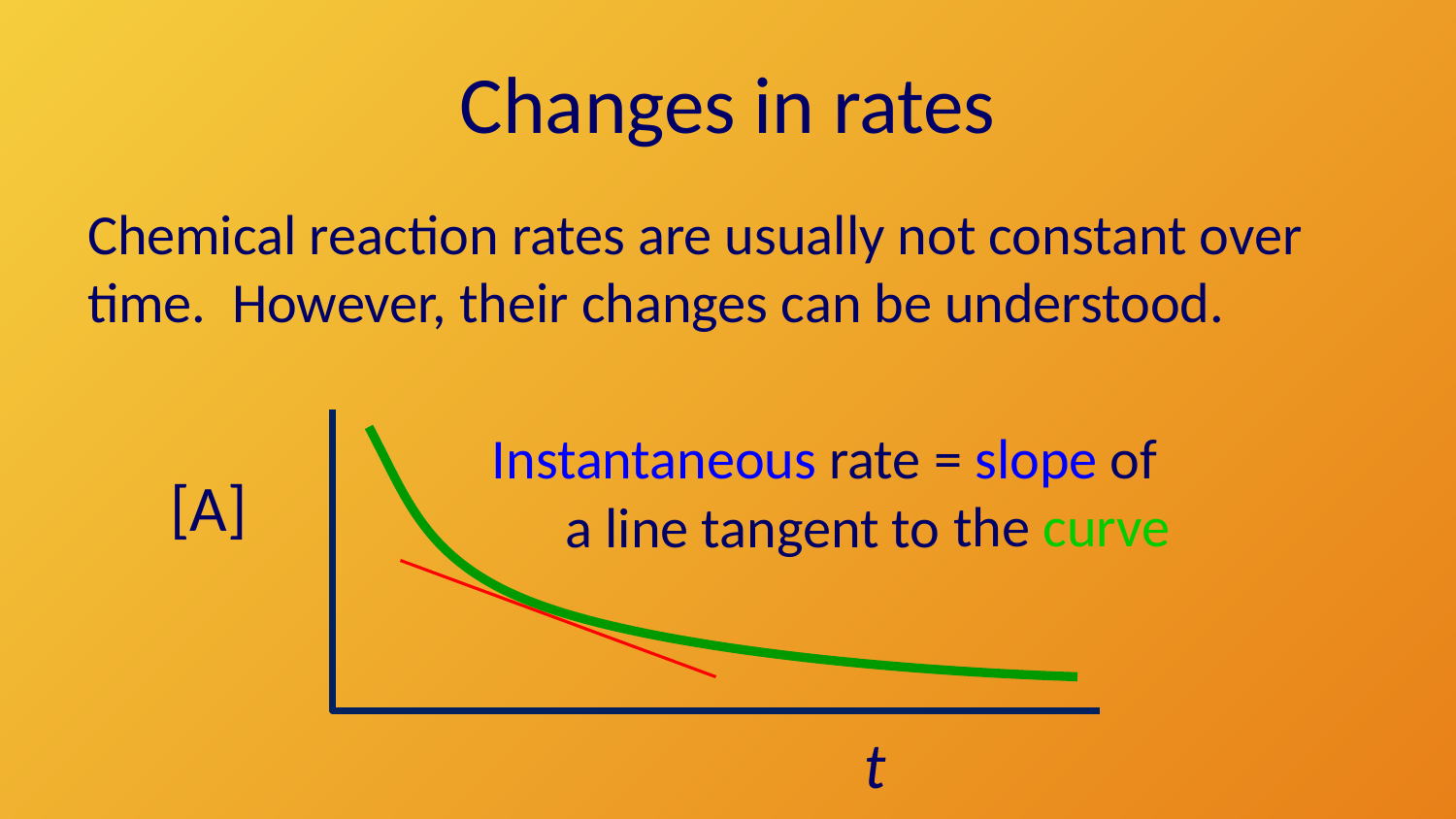

# Changes in rates
Chemical reaction rates are usually not constant over time.  However, their changes can be understood.

Instantaneous rate = slope of
the curve

[A]
a line tangent to
t